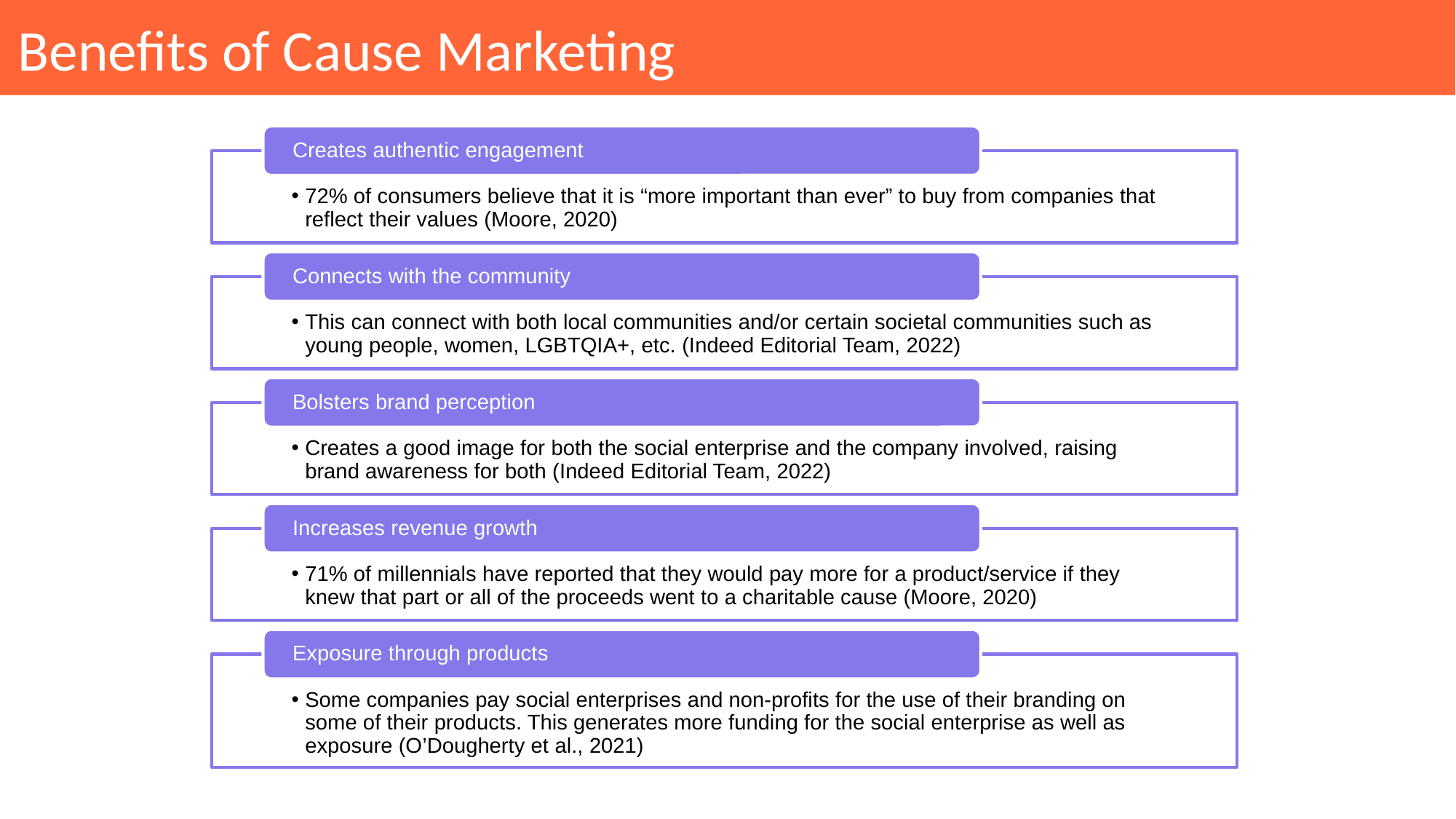

# Benefits of Cause Marketing

Creates authentic engagement

72% of consumers believe that it is “more important than ever” to buy from companies that reflect their values (Moore, 2020)

Connects with the community

This can connect with both local communities and/or certain societal communities such as young people, women, LGBTQIA+, etc. (Indeed Editorial Team, 2022)

Bolsters brand perception

Creates a good image for both the social enterprise and the company involved, raising brand awareness for both (Indeed Editorial Team, 2022)

Increases revenue growth

71% of millennials have reported that they would pay more for a product/service if they knew that part or all of the proceeds went to a charitable cause (Moore, 2020)

Exposure through products

Some companies pay social enterprises and non-profits for the use of their branding on some of their products. This generates more funding for the social enterprise as well as exposure (O’Dougherty et al., 2021)